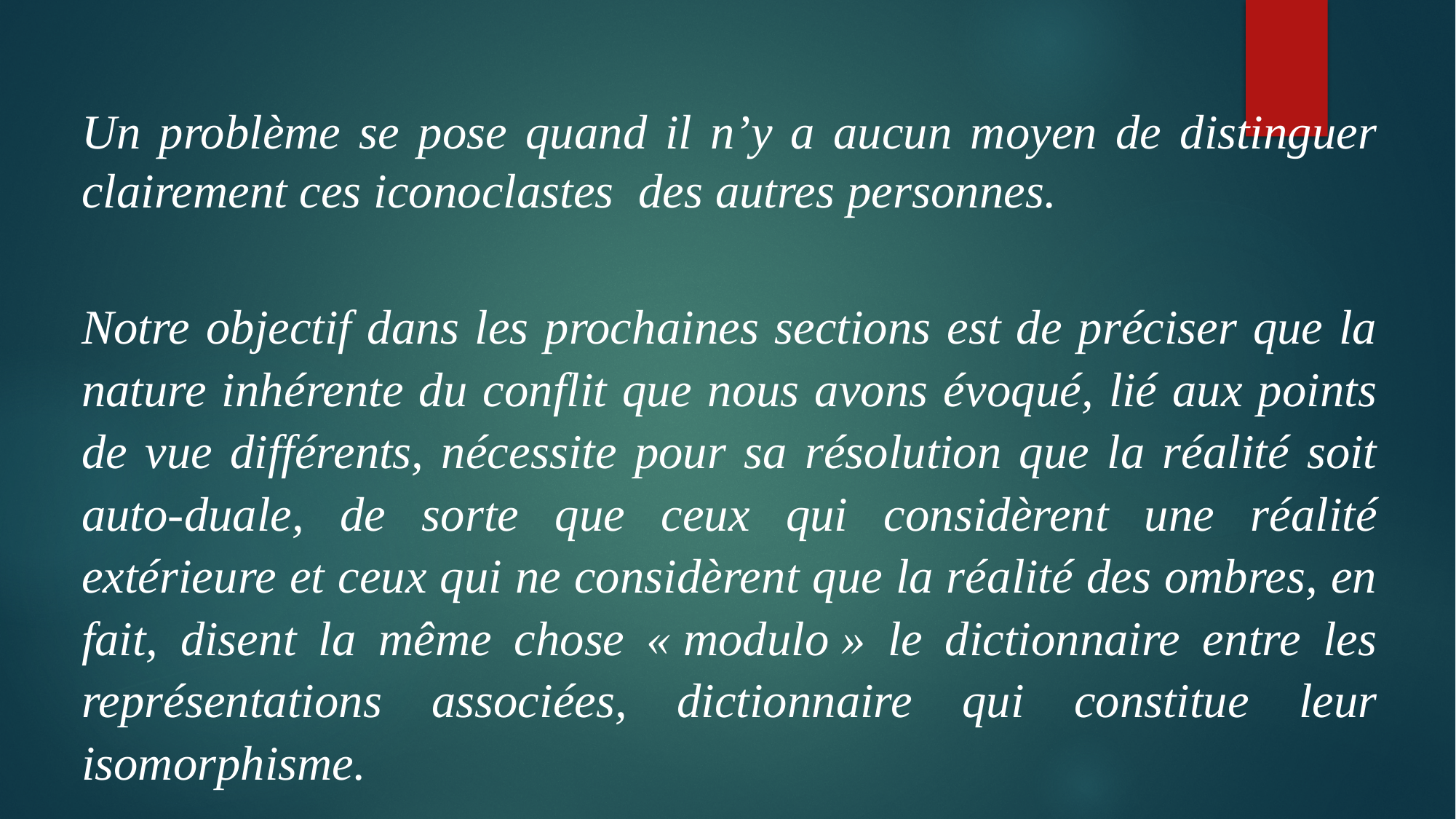

Un problème se pose quand il n’y a aucun moyen de distinguer clairement ces iconoclastes  des autres personnes.

Notre objectif dans les prochaines sections est de préciser que la nature inhérente du conflit que nous avons évoqué, lié aux points de vue différents, nécessite pour sa résolution que la réalité soit auto-duale, de sorte que ceux qui considèrent une réalité extérieure et ceux qui ne considèrent que la réalité des ombres, en fait, disent la même chose « modulo » le dictionnaire entre les représentations associées, dictionnaire qui constitue leur isomorphisme.